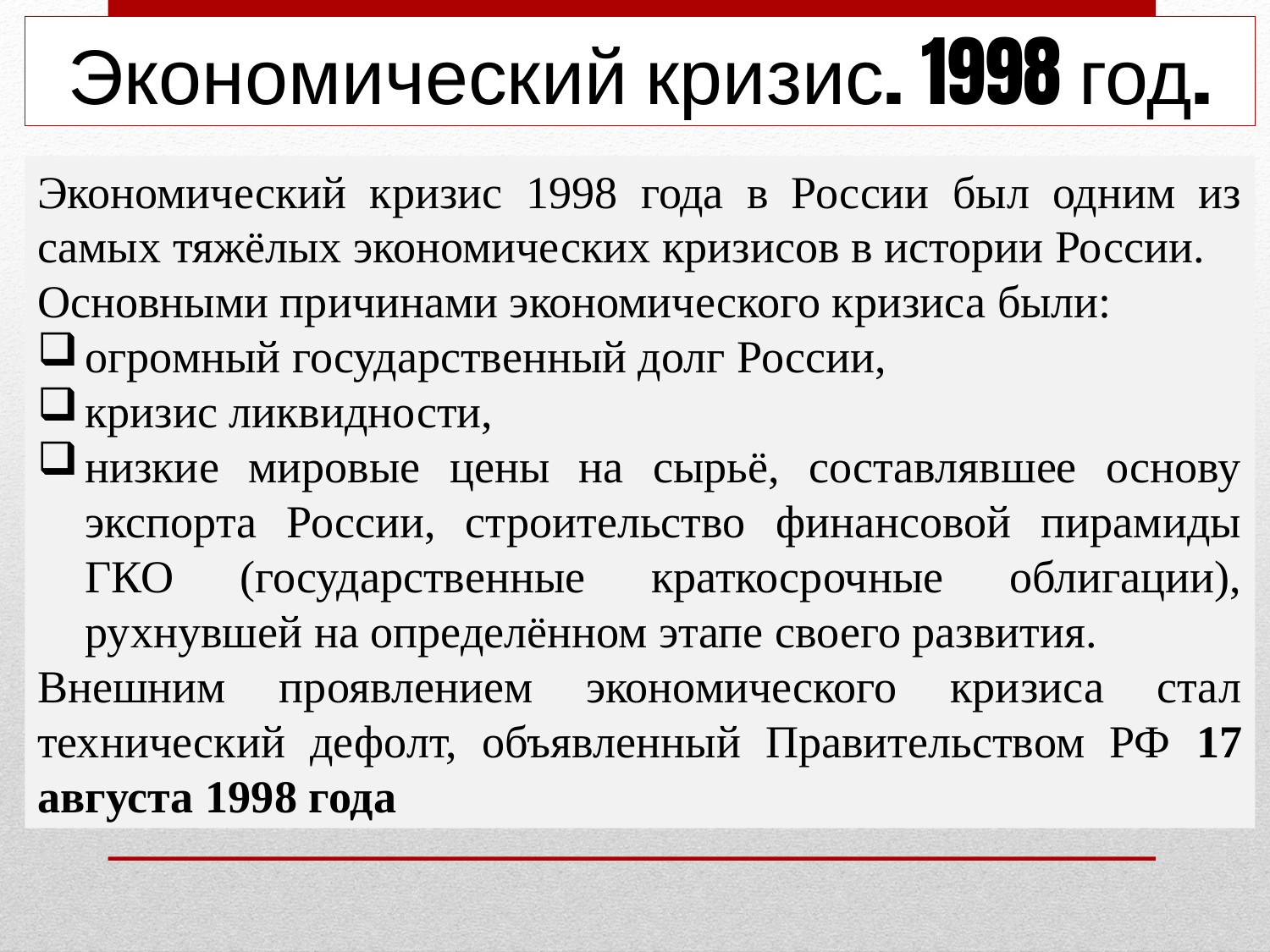

# Экономический кризис. 1998 год.
Экономический кризис 1998 года в России был одним из самых тяжёлых экономических кризисов в истории России.
Основными причинами экономического кризиса были:
огромный государственный долг России,
кризис ликвидности,
низкие мировые цены на сырьё, составлявшее основу экспорта России, строительство финансовой пирамиды ГКО (государственные краткосрочные облигации), рухнувшей на определённом этапе своего развития.
Внешним проявлением экономического кризиса стал технический дефолт, объявленный Правительством РФ 17 августа 1998 года